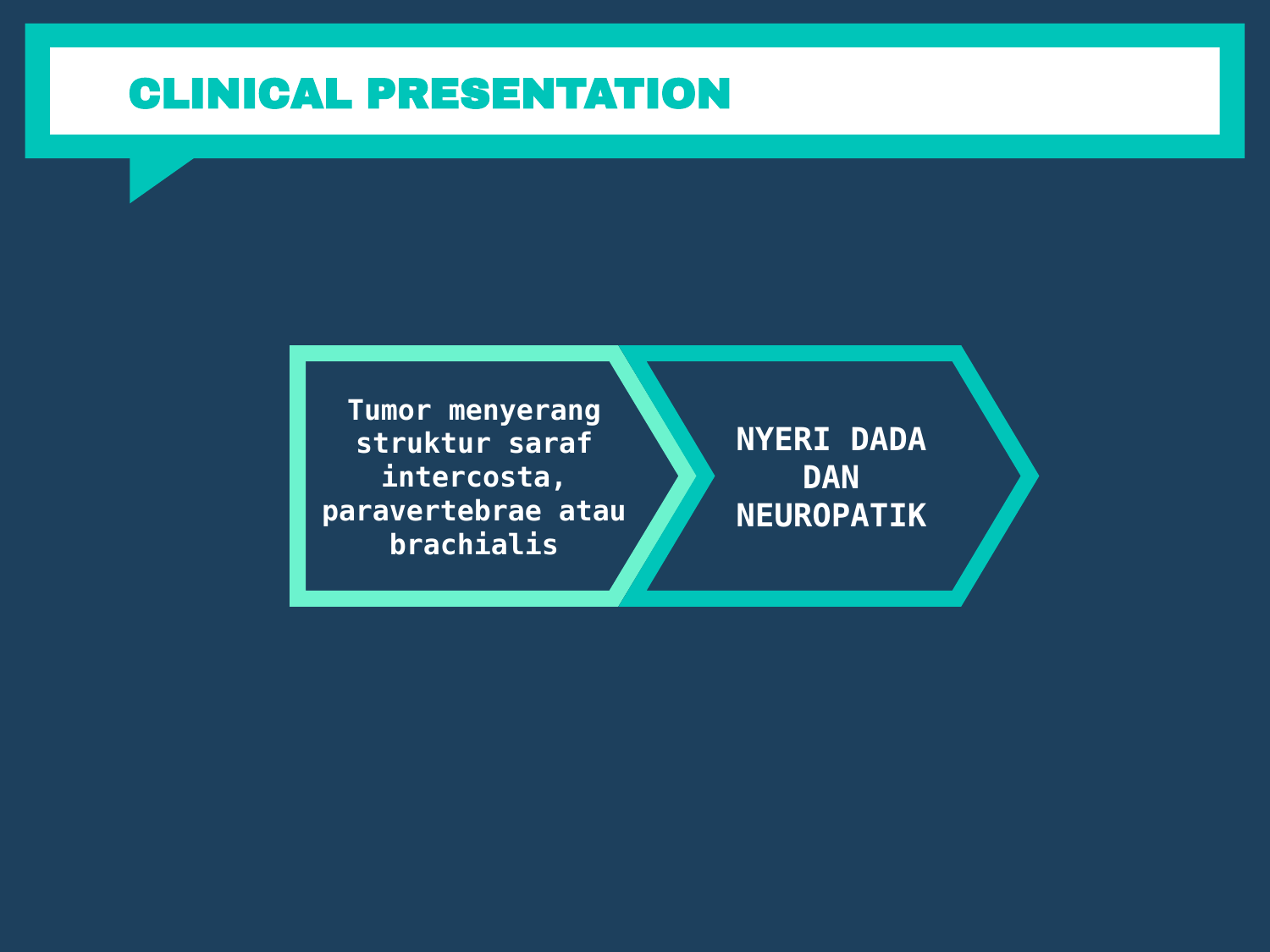

# CLINICAL PRESENTATION
Tumor menyerang struktur saraf intercosta, paravertebrae atau brachialis
NYERI DADA DAN NEUROPATIK
21